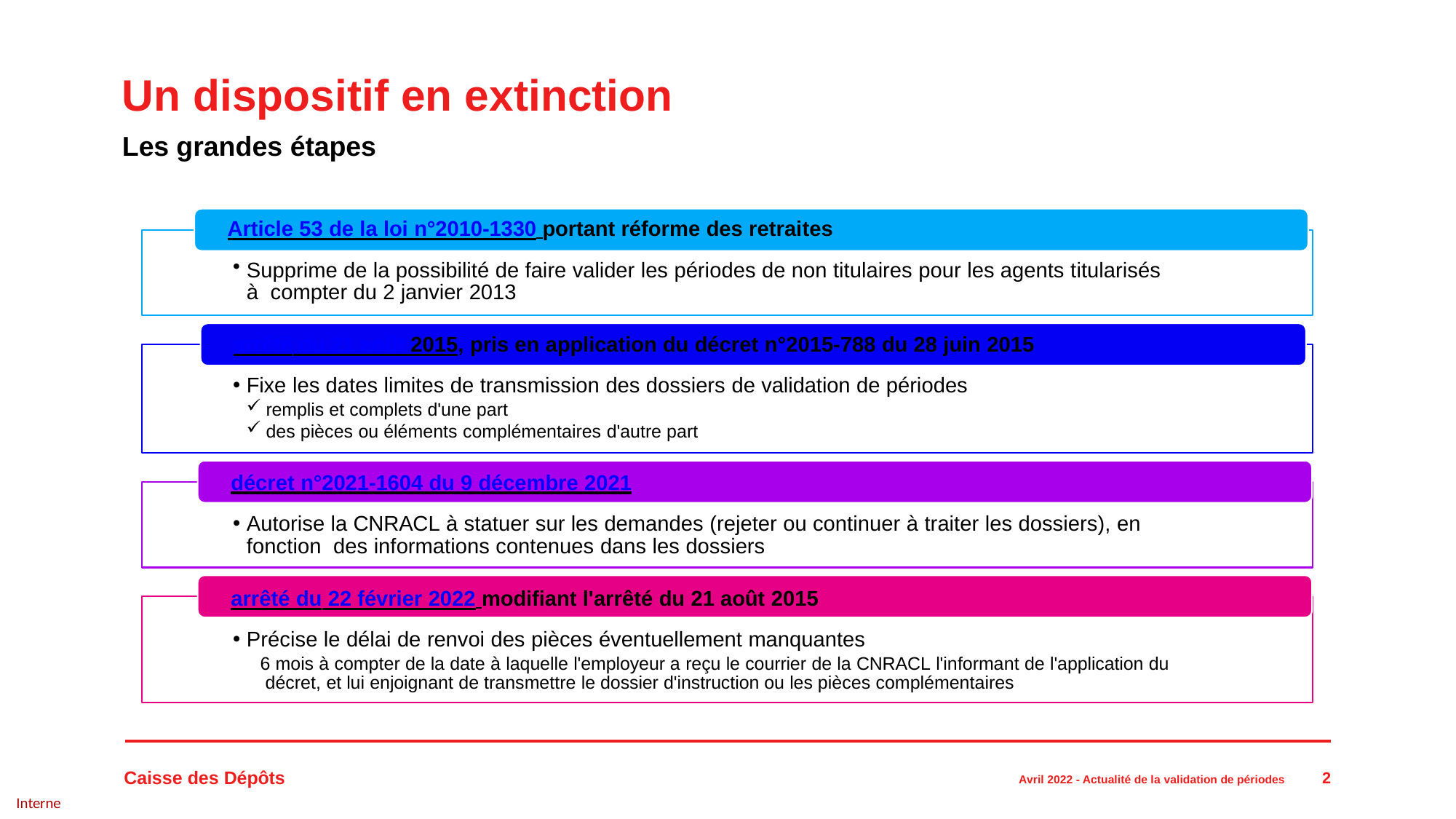

# Un dispositif en extinction
Les grandes étapes

Article 53 de la loi n°2010-1330 portant réforme des retraites
Supprime de la possibilité de faire valider les périodes de non titulaires pour les agents titularisés à  compter du 2 janvier 2013

arrêté du 21 août 2015, pris en application du décret n°2015-788 du 28 juin 2015
Fixe les dates limites de transmission des dossiers de validation de périodes
remplis et complets d'une part
des pièces ou éléments complémentaires d'autre part

décret n°2021-1604 du 9 décembre 2021
Autorise la CNRACL à statuer sur les demandes (rejeter ou continuer à traiter les dossiers), en fonction  des informations contenues dans les dossiers

arrêté du 22 février 2022 modifiant l'arrêté du 21 août 2015
Précise le délai de renvoi des pièces éventuellement manquantes
6 mois à compter de la date à laquelle l'employeur a reçu le courrier de la CNRACL l'informant de l'application du  décret, et lui enjoignant de transmettre le dossier d'instruction ou les pièces complémentaires

Caisse des Dépôts
2
Avril 2022 - Actualité de la validation de périodes
Interne